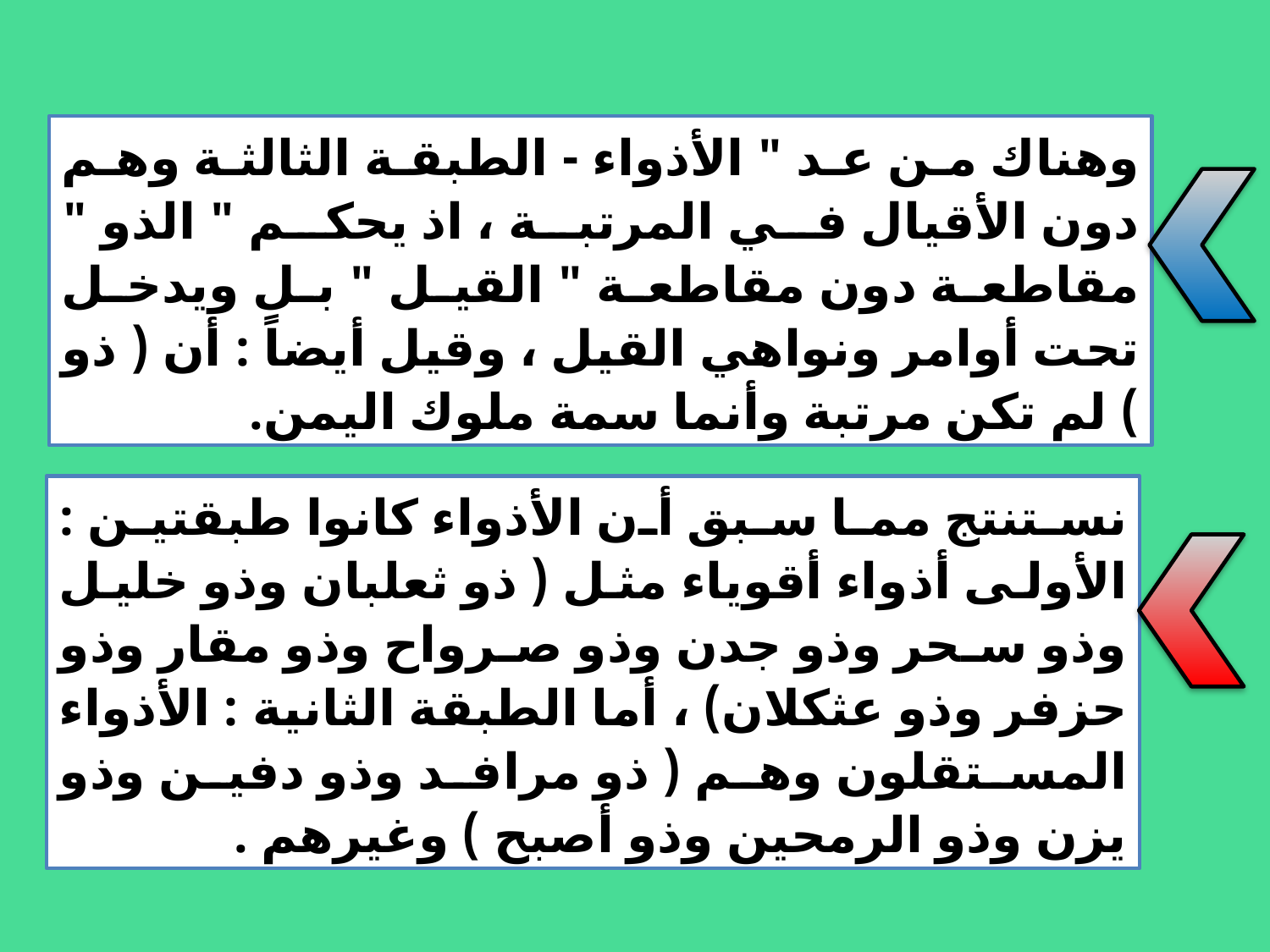

وهناك من عد " الأذواء - الطبقة الثالثة وهم دون الأقيال في المرتبة ، اذ يحكم " الذو " مقاطعة دون مقاطعة " القيل " بل ويدخل تحت أوامر ونواهي القيل ، وقيل أيضاً : أن ( ذو ) لم تكن مرتبة وأنما سمة ملوك اليمن.

نستنتج مما سبق أن الأذواء كانوا طبقتين : الأولى أذواء أقوياء مثل ( ذو ثعلبان وذو خليل وذو سحر وذو جدن وذو صرواح وذو مقار وذو حزفر وذو عثكلان) ، أما الطبقة الثانية : الأذواء المستقلون وهم ( ذو مرافد وذو دفين وذو يزن وذو الرمحين وذو أصبح ) وغيرهم .